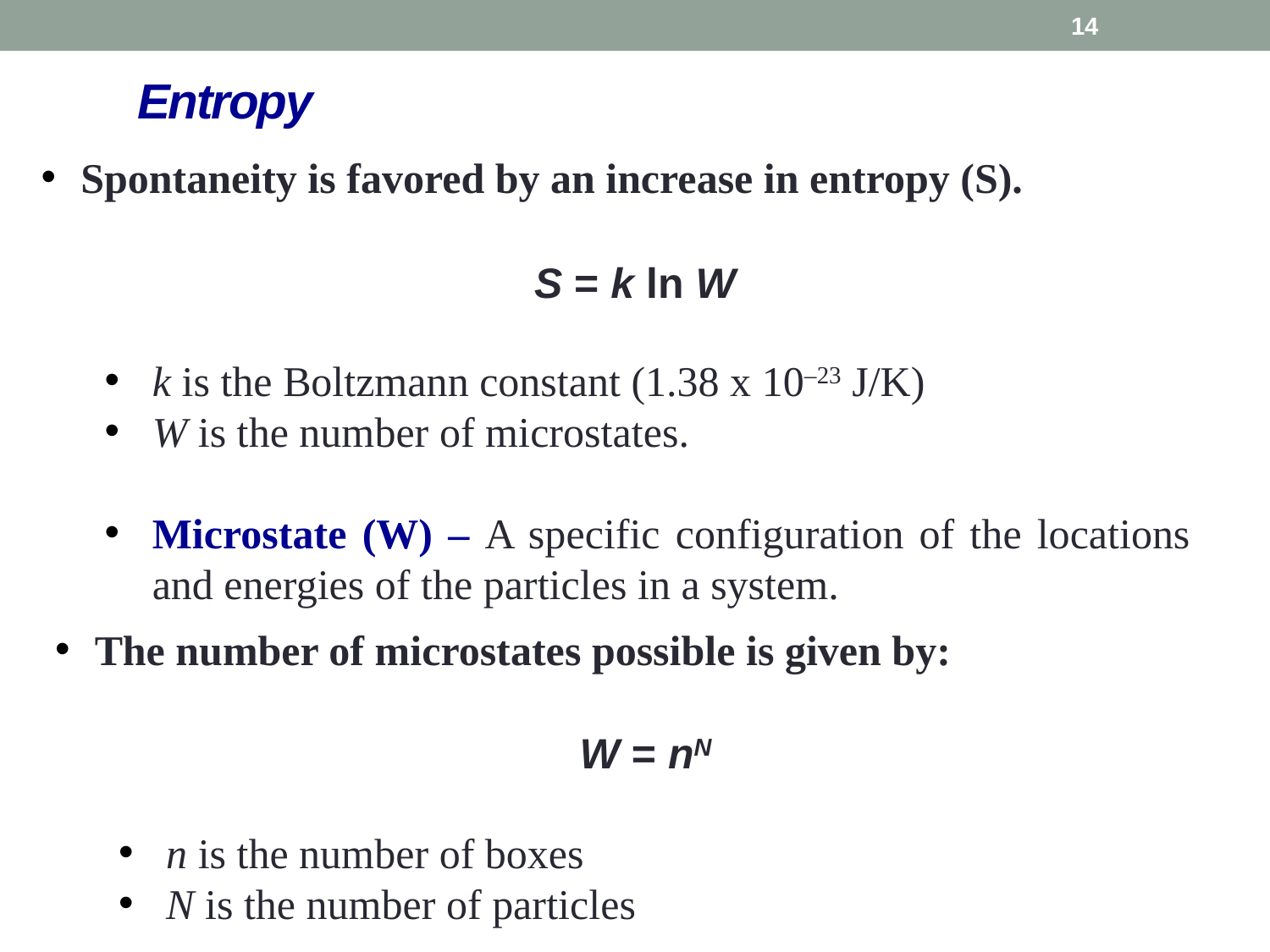

# Entropy
14
Spontaneity is favored by an increase in entropy (S).

k is the Boltzmann constant (1.38 x 10–23 J/K)
W is the number of microstates.

Microstate (W) – A specific configuration of the locations and energies of the particles in a system.
S = k ln W
The number of microstates possible is given by:

n is the number of boxes
N is the number of particles
W = nN